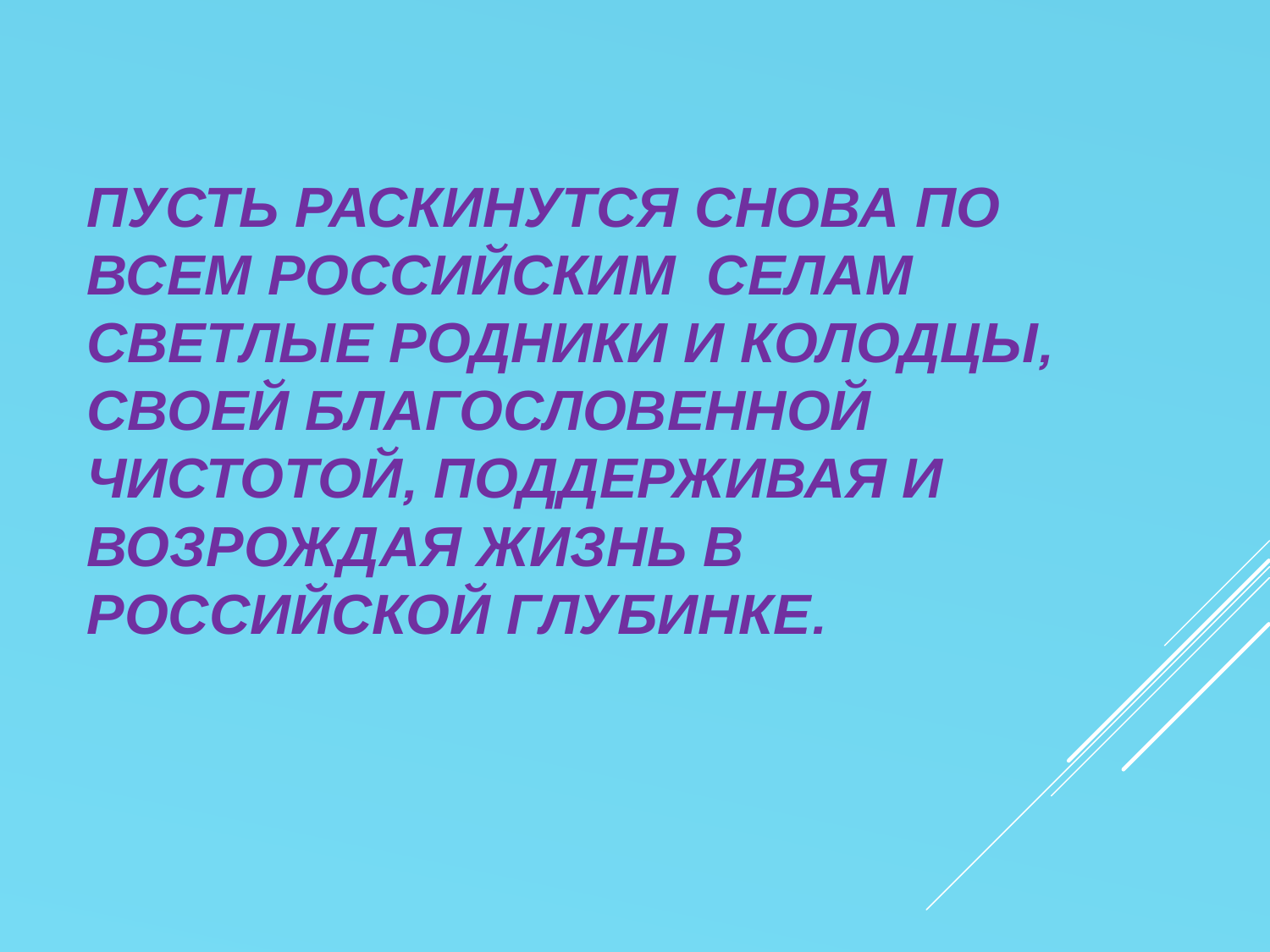

# Пусть раскинутся снова по всем российским  селам  светлые родники и колодцы, своей благословенной чистотой, поддерживая и возрождая жизнь в российской ГЛУБИНКЕ.